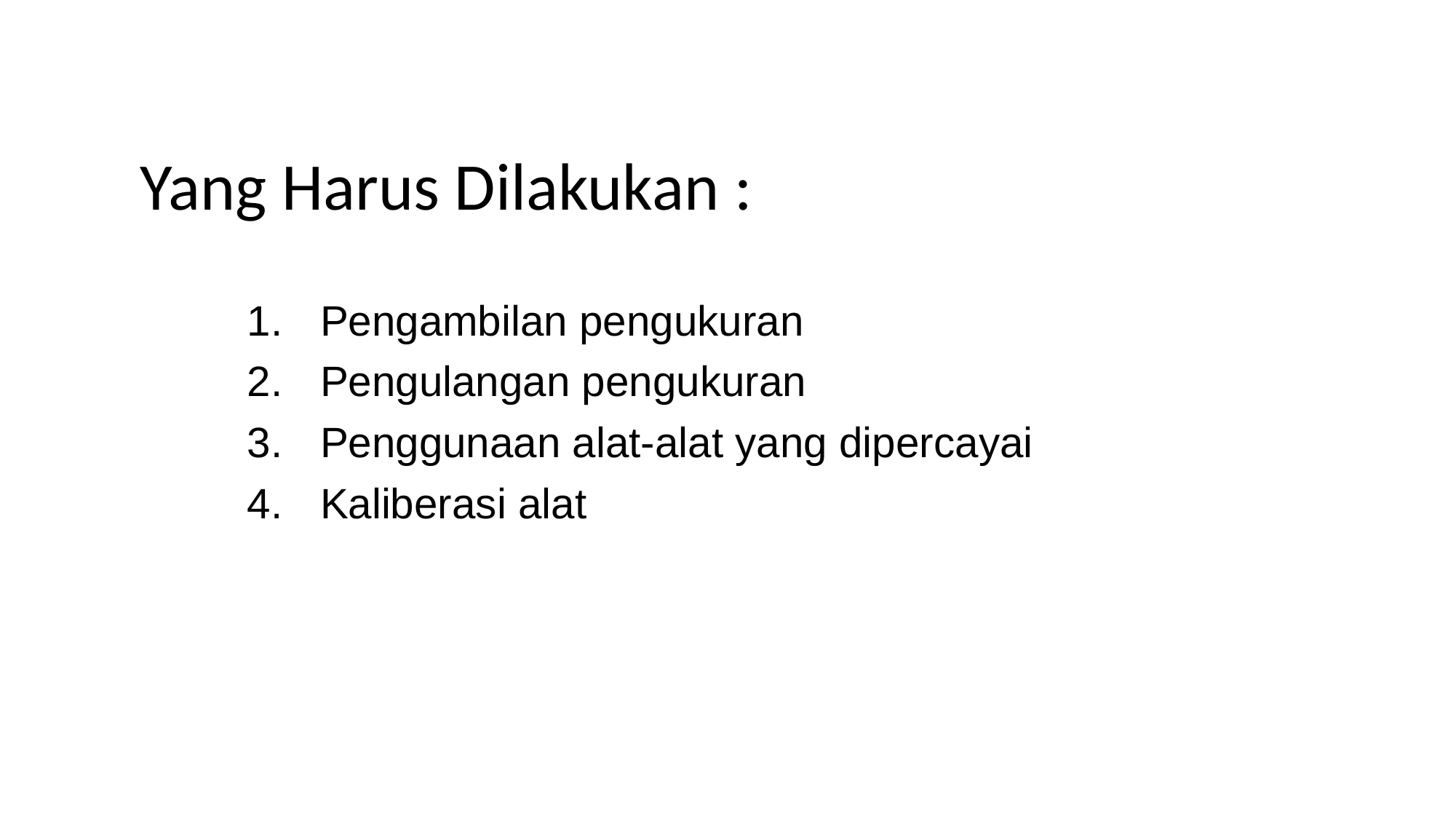

# Yang Harus Dilakukan :
Pengambilan pengukuran
Pengulangan pengukuran
Penggunaan alat-alat yang dipercayai
Kaliberasi alat